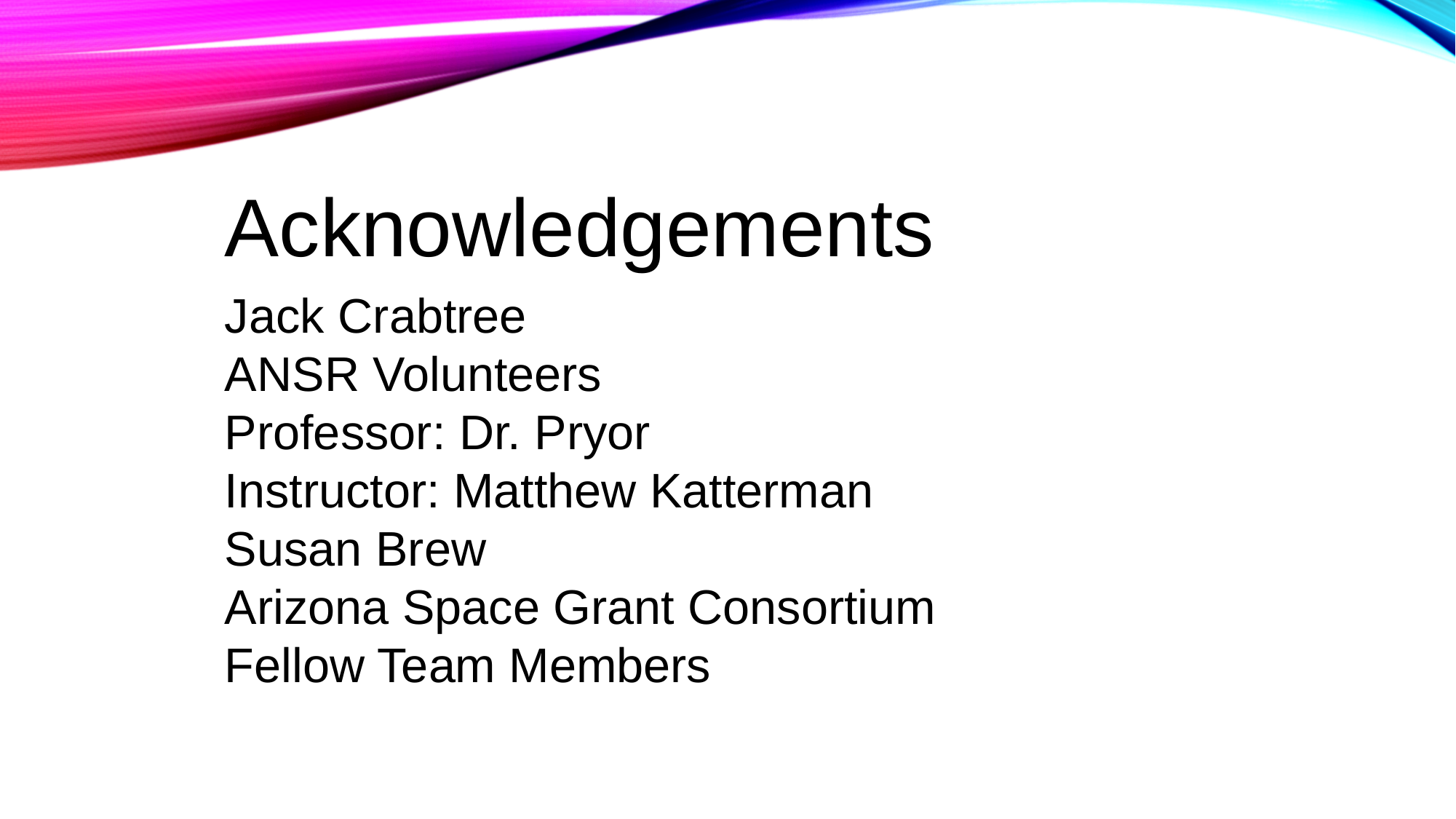

Acknowledgements
Jack Crabtree
ANSR Volunteers
Professor: Dr. Pryor
Instructor: Matthew Katterman
Susan Brew
Arizona Space Grant Consortium
Fellow Team Members